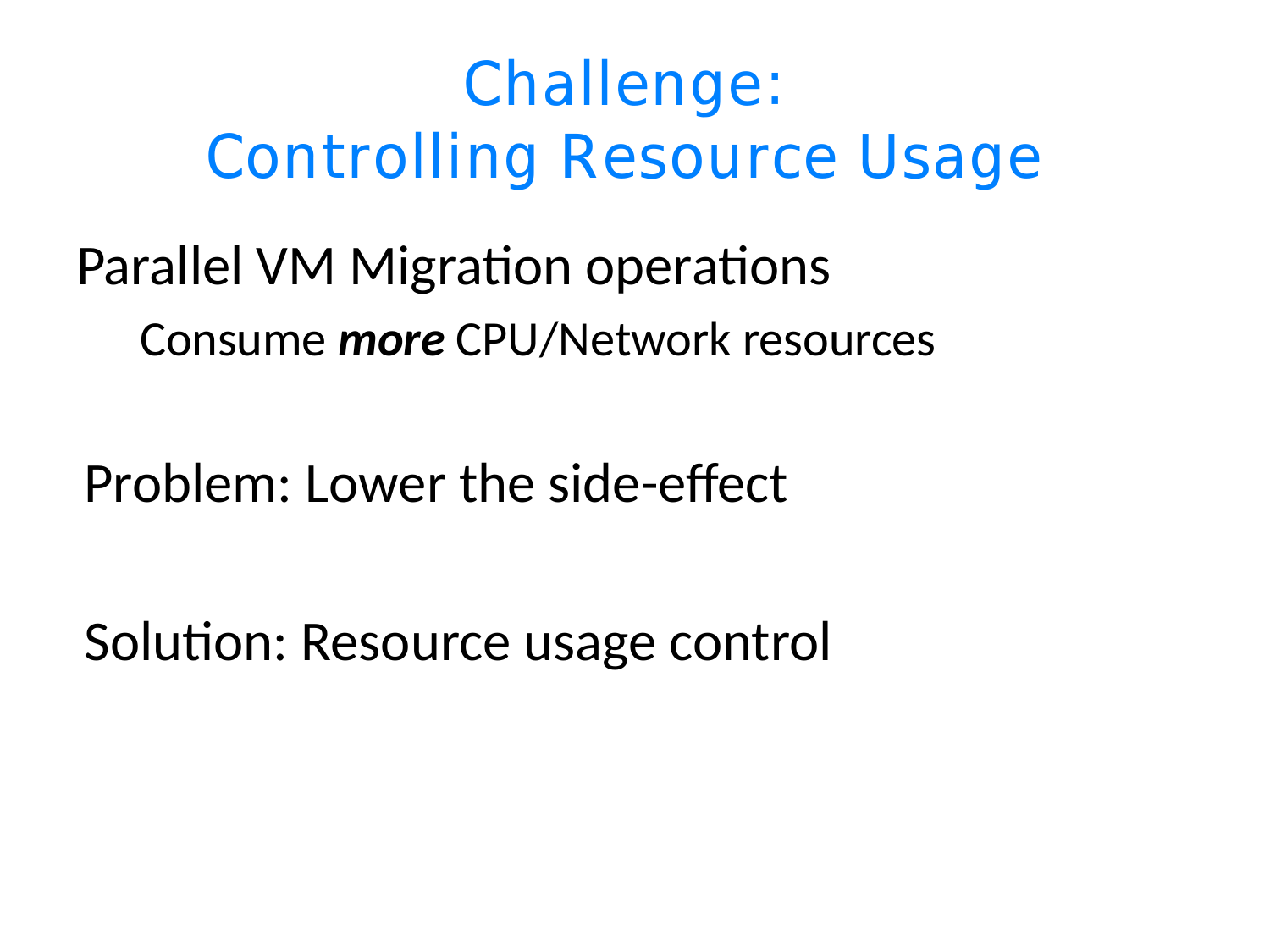

# Challenge: Controlling Resource Usage
Parallel VM Migration operations
Consume more CPU/Network resources

Problem: Lower the side-effect

Solution: Resource usage control